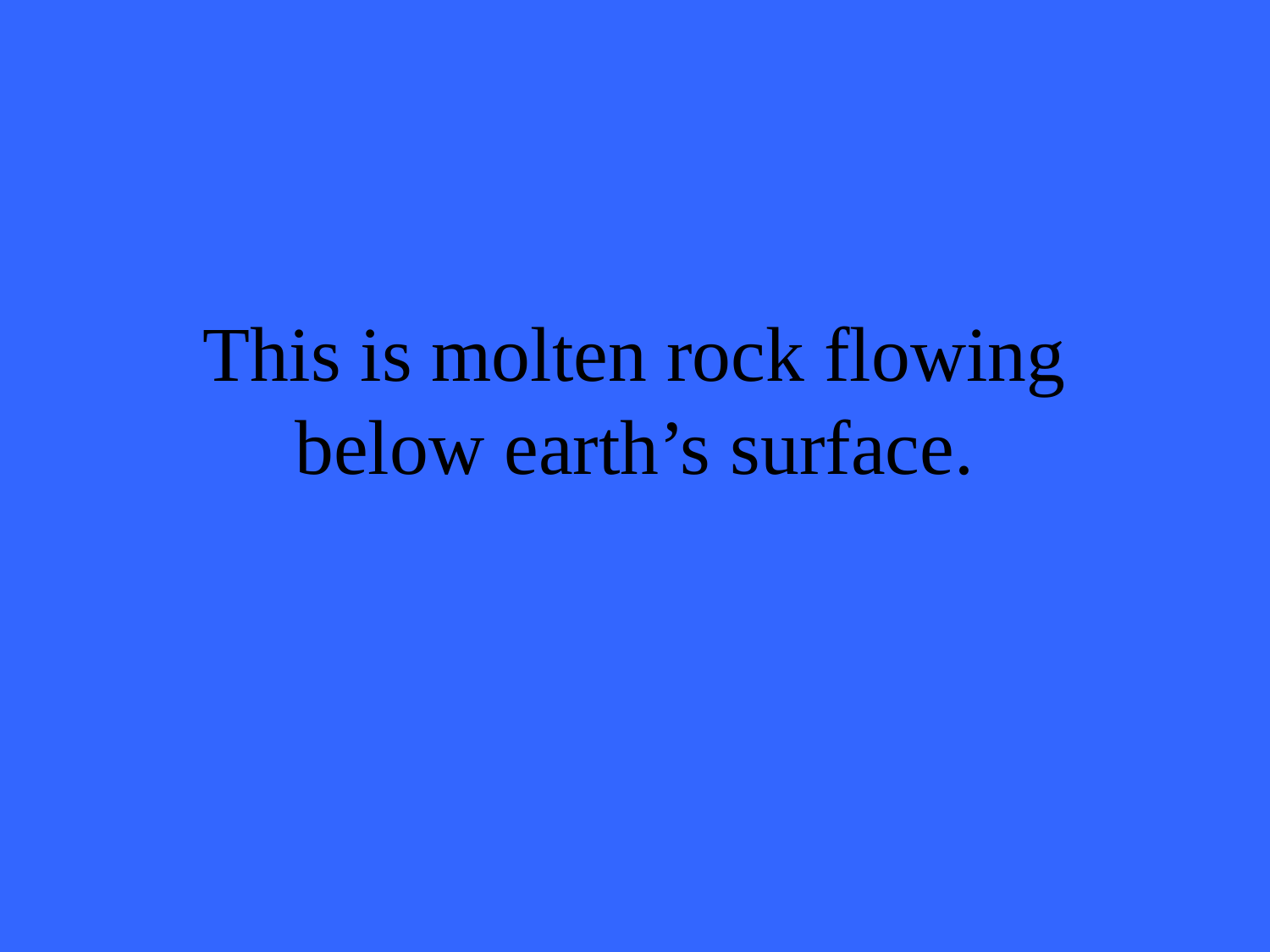

# This is molten rock flowing below earth’s surface.